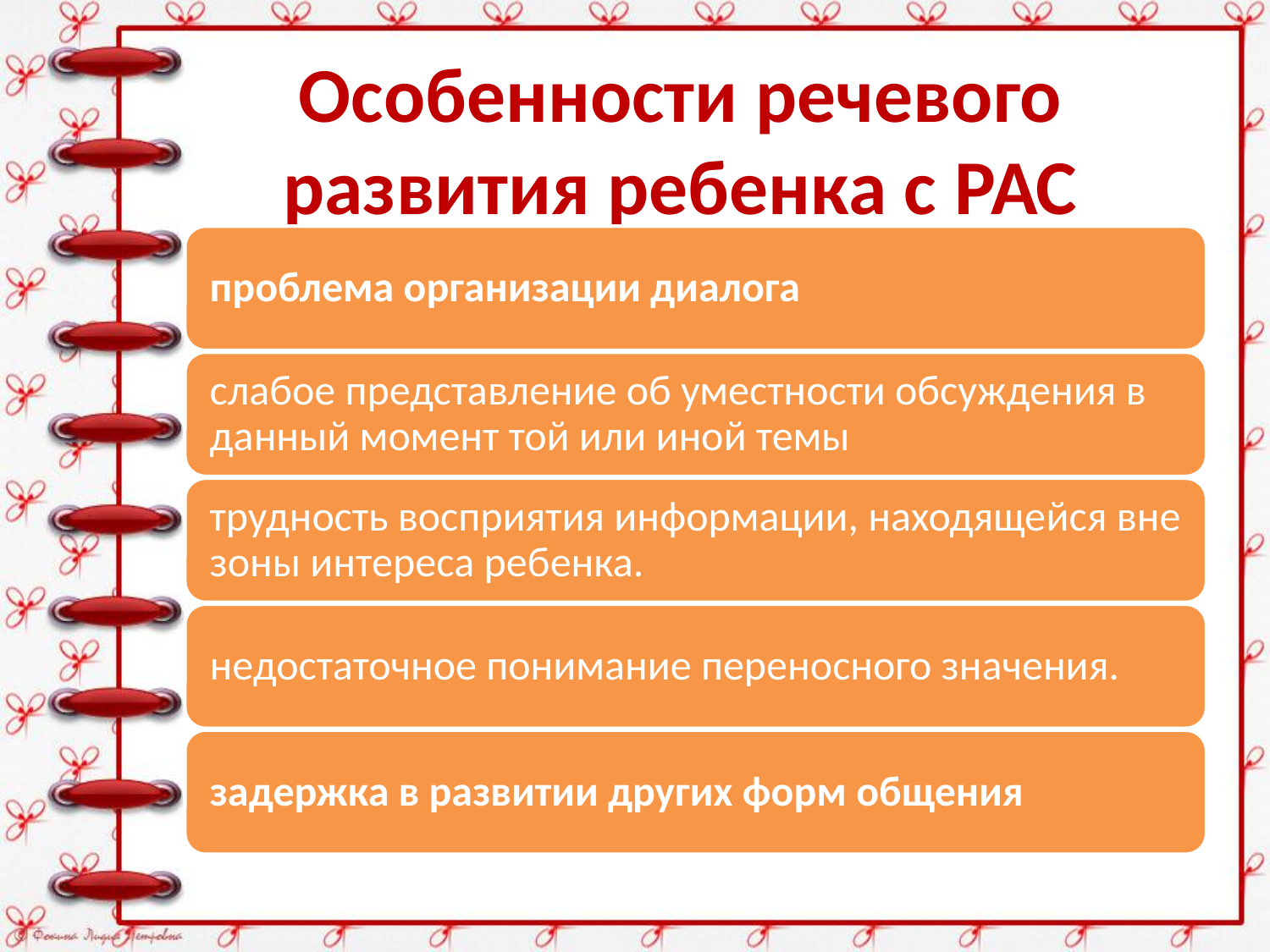

# Особенности речевого развития ребенка с РАС
проблема организации диалога
слабое представление об уместности обсуждения в данный момент той или иной темы
трудность восприятия информации, находящейся вне зоны интереса ребенка.
недостаточное понимание переносного значения.
задержка в развитии других форм общения